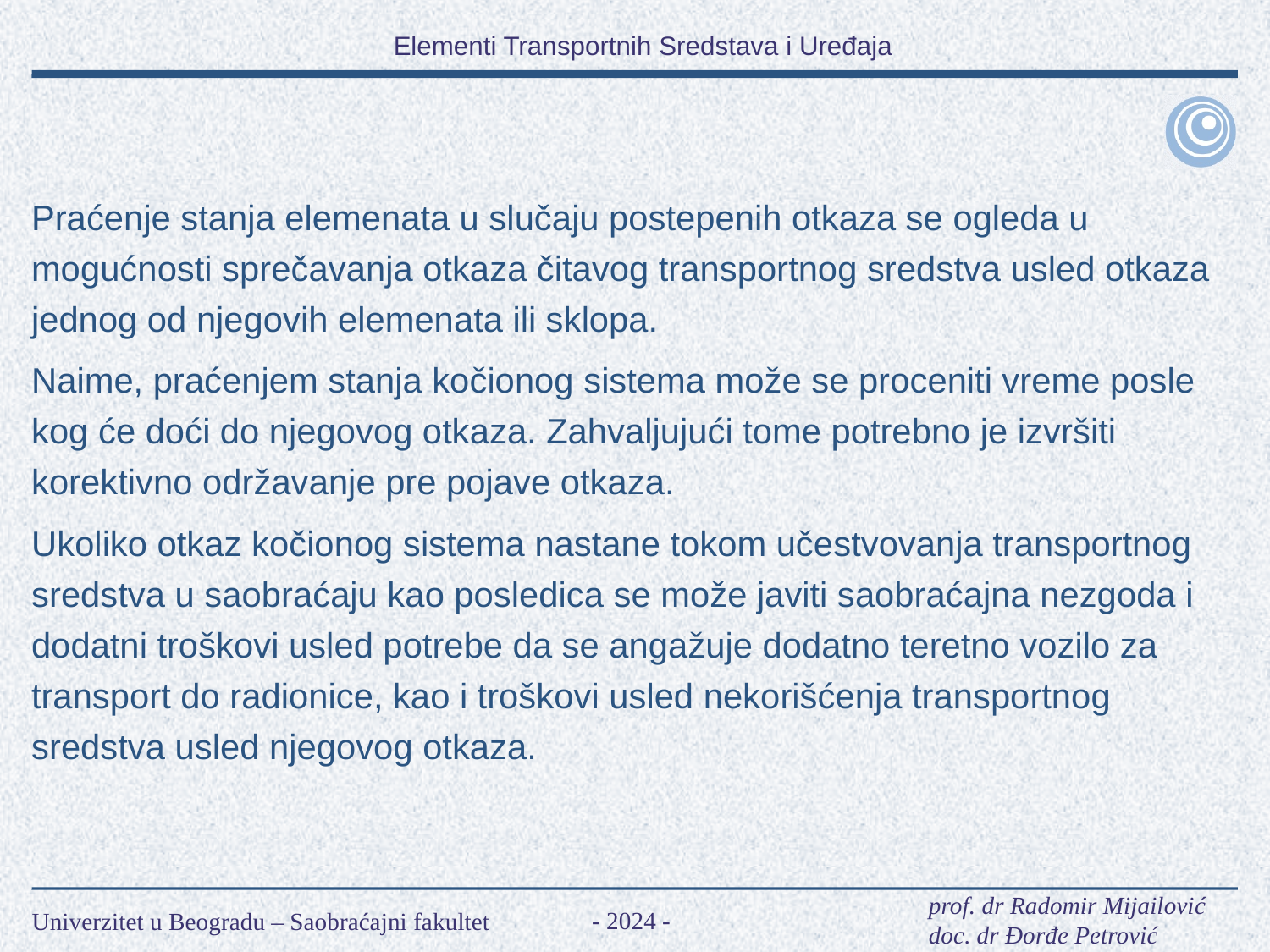

Praćenje stanja elemenata u slučaju postepenih otkaza se ogleda u mogućnosti sprečavanja otkaza čitavog transportnog sredstva usled otkaza jednog od njegovih elemenata ili sklopa.
Naime, praćenjem stanja kočionog sistema može se proceniti vreme posle kog će doći do njegovog otkaza. Zahvaljujući tome potrebno je izvršiti korektivno održavanje pre pojave otkaza.
Ukoliko otkaz kočionog sistema nastane tokom učestvovanja transportnog sredstva u saobraćaju kao posledica se može javiti saobraćajna nezgoda i dodatni troškovi usled potrebe da se angažuje dodatno teretno vozilo za transport do radionice, kao i troškovi usled nekorišćenja transportnog sredstva usled njegovog otkaza.